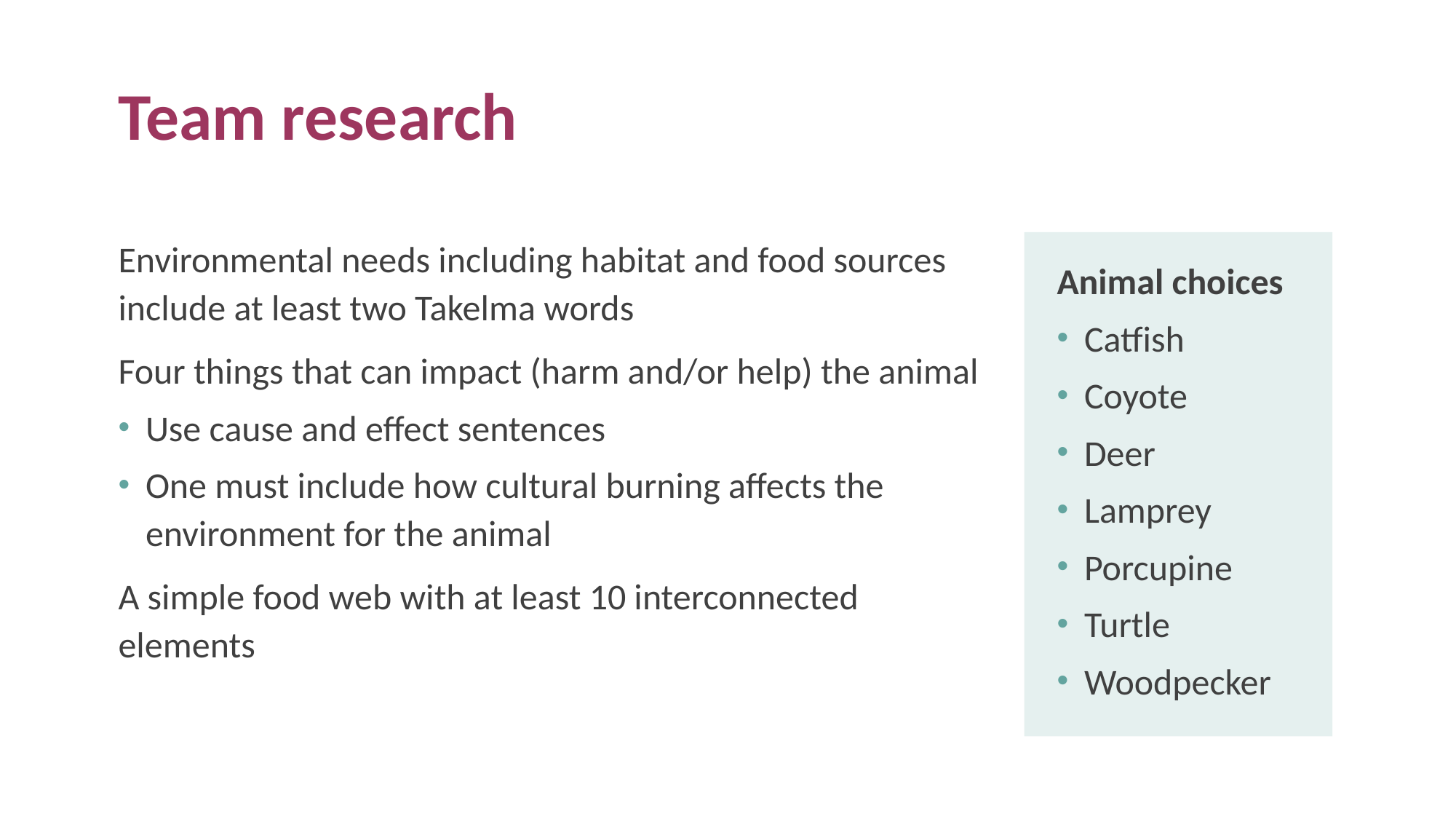

# Team research
Environmental needs including habitat and food sources include at least two Takelma words
Four things that can impact (harm and/or help) the animal
Use cause and effect sentences
One must include how cultural burning affects the environment for the animal
A simple food web with at least 10 interconnected elements

Animal choices
Catfish
Coyote
Deer
Lamprey
Porcupine
Turtle
Woodpecker